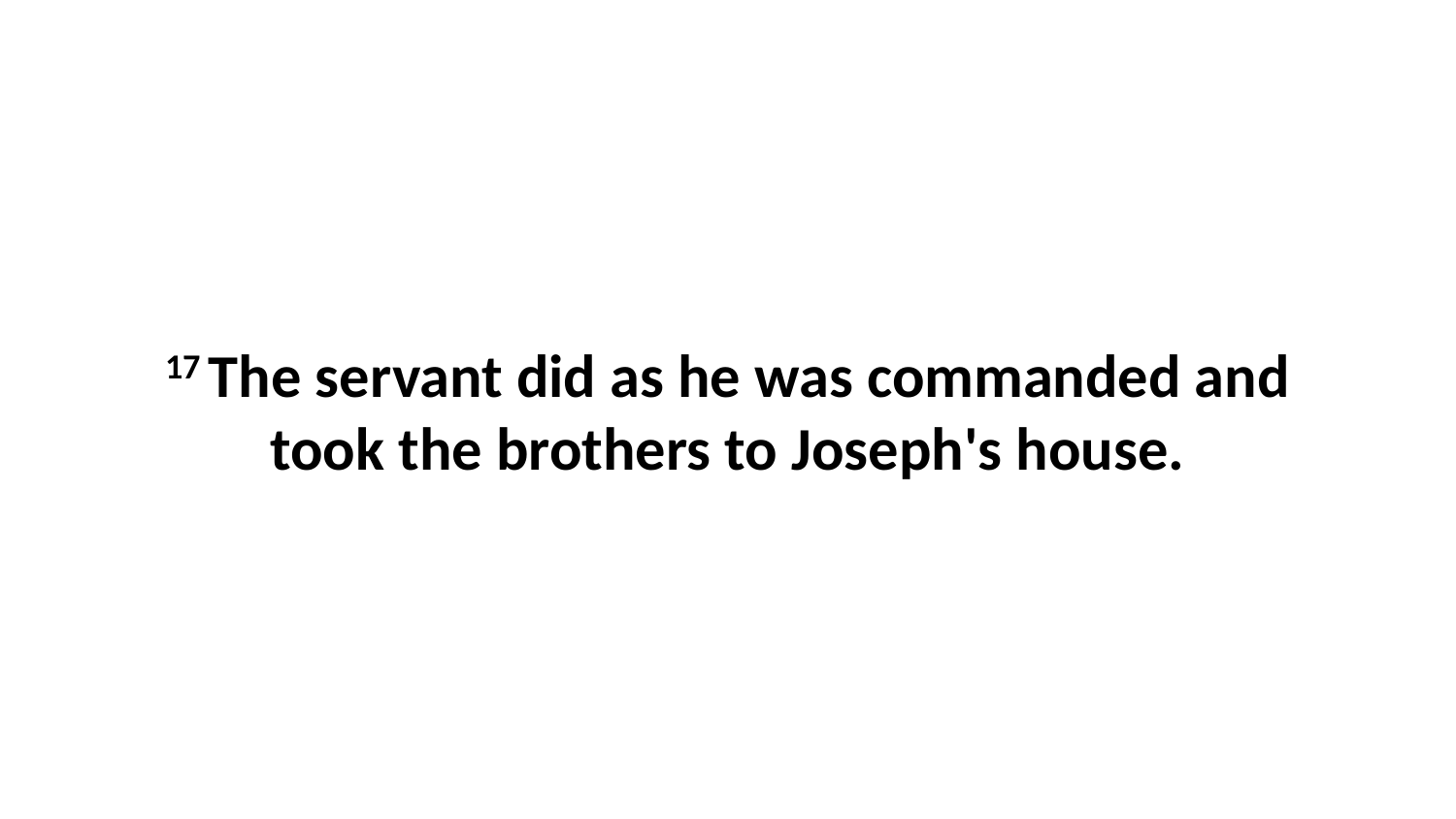

17 The servant did as he was commanded and took the brothers to Joseph's house.